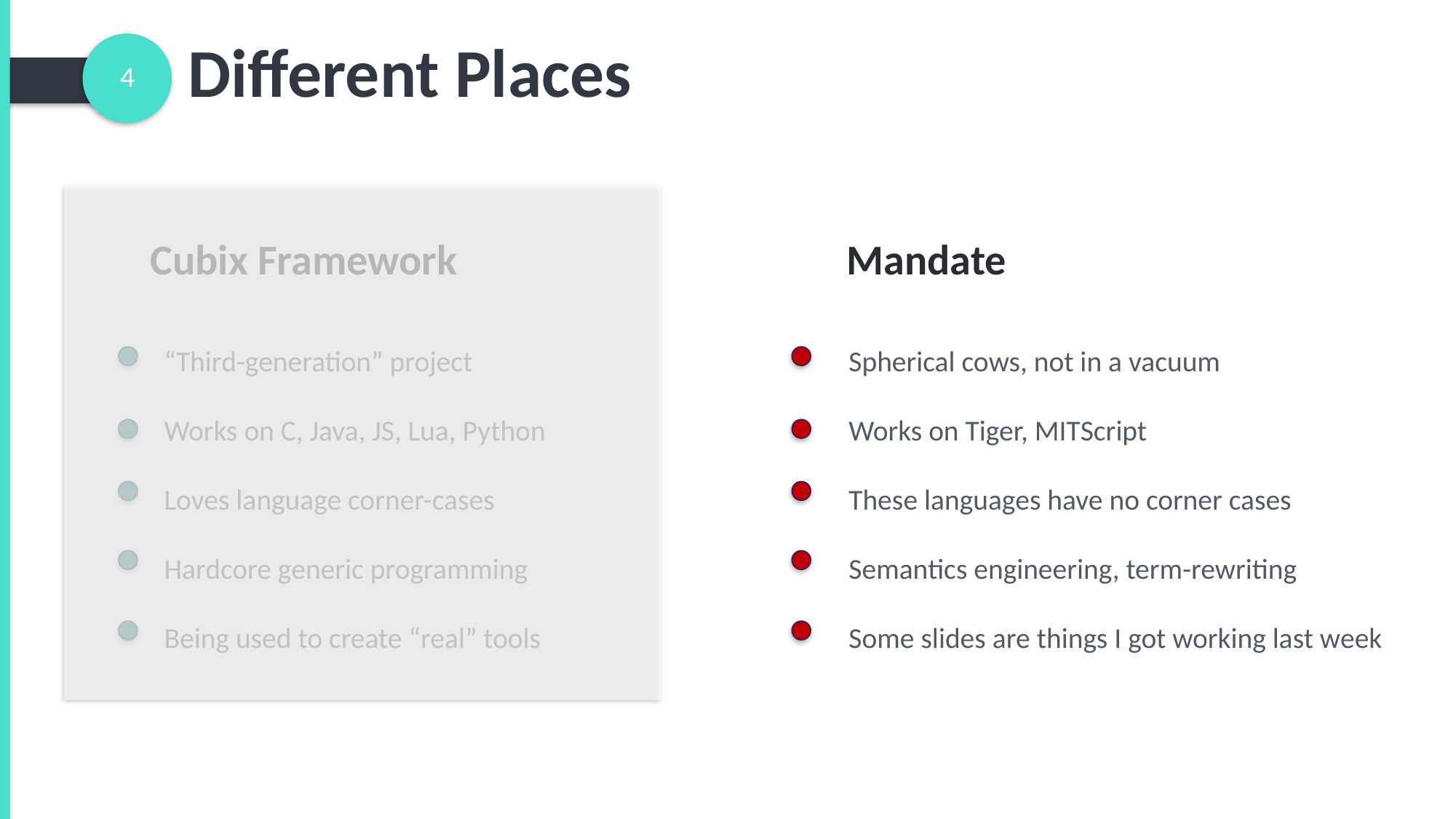

Different Places
4

Cubix Framework
Mandate
Spherical cows, not in a vacuum
Works on Tiger, MITScript
These languages have no corner cases
Semantics engineering, term-rewriting
Some slides are things I got working last week
“Third-generation” project
Works on C, Java, JS, Lua, Python
Loves language corner-cases
Hardcore generic programming
Being used to create “real” tools